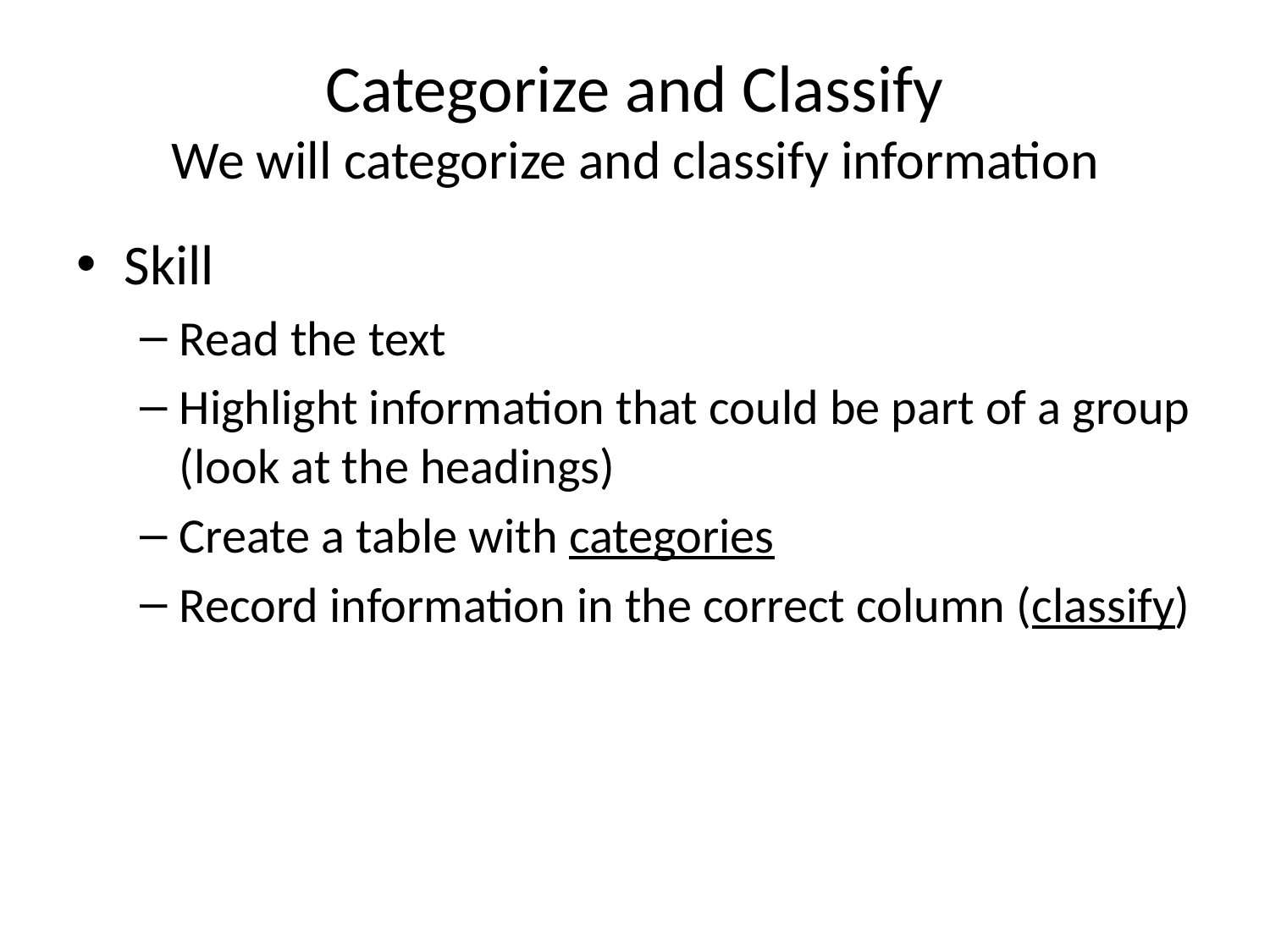

# Categorize and Classify We will categorize and classify information
Skill
Read the text
Highlight information that could be part of a group (look at the headings)
Create a table with categories
Record information in the correct column (classify)